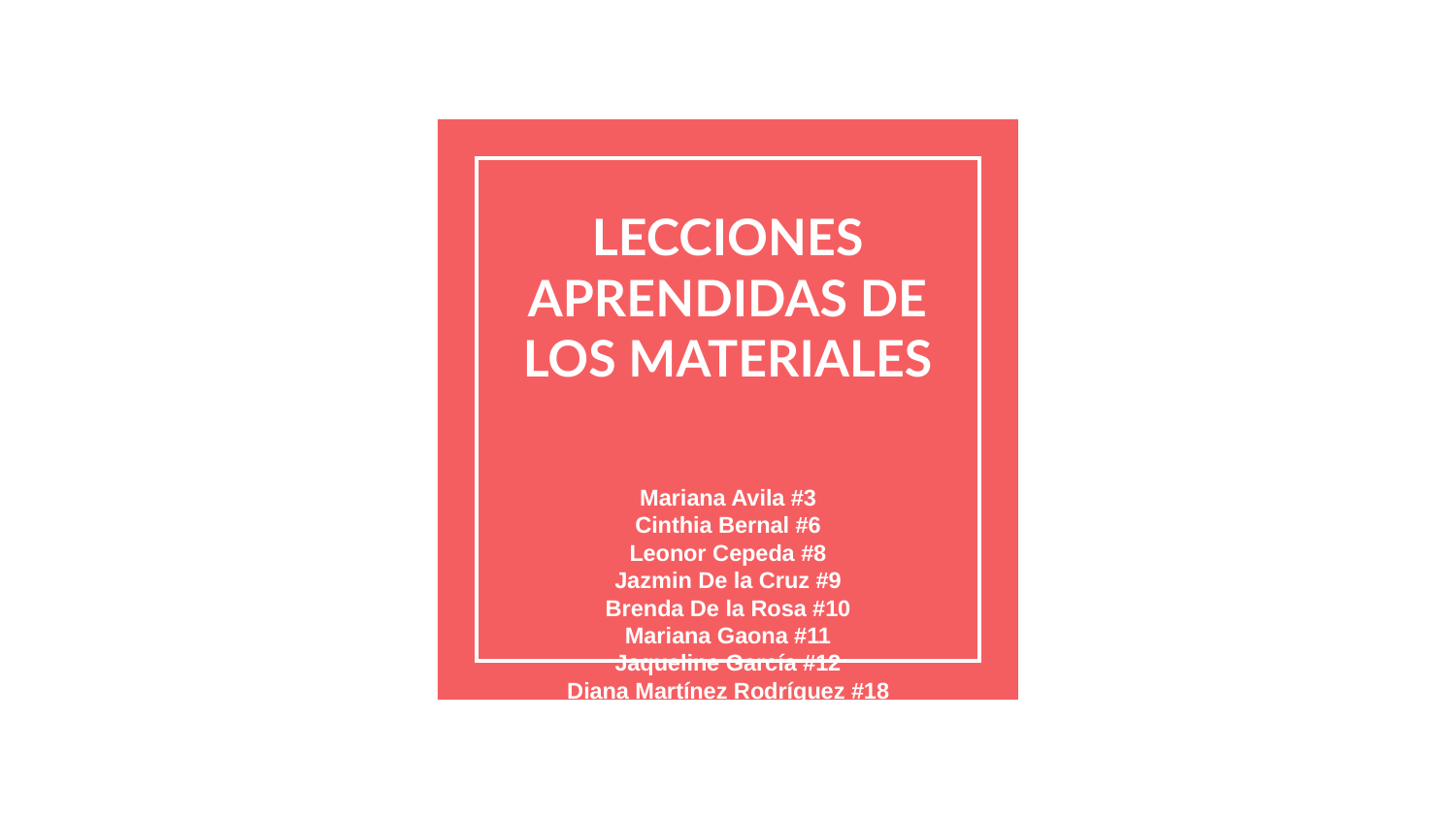

# LECCIONES APRENDIDAS DE LOS MATERIALES
Mariana Avila #3
Cinthia Bernal #6
Leonor Cepeda #8
Jazmin De la Cruz #9
Brenda De la Rosa #10
Mariana Gaona #11
Jaqueline García #12
Diana Martínez Rodríguez #18